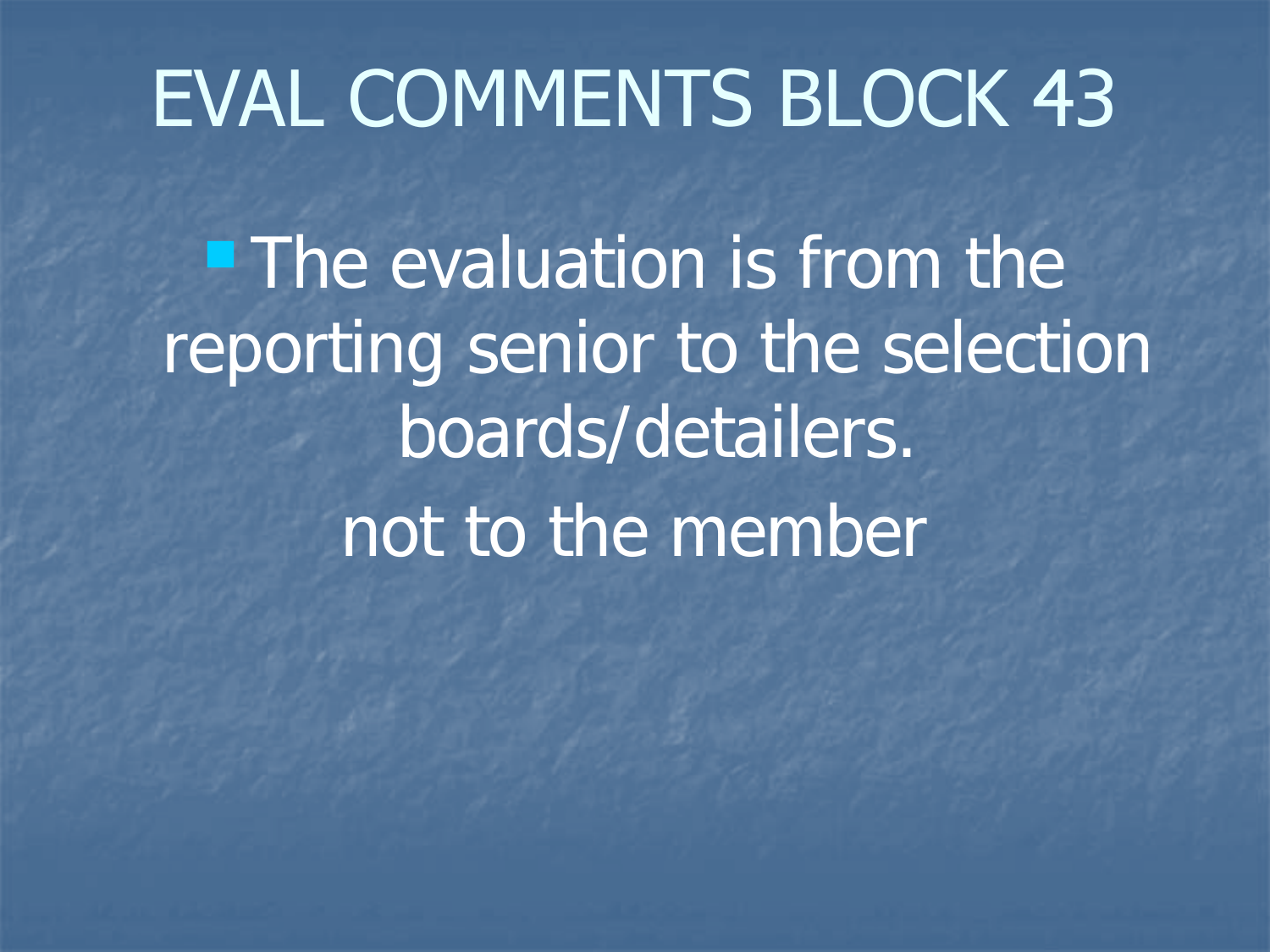

# EVAL COMMENTS BLOCK 43
The evaluation is from the reporting senior to the selection boards/detailers.
not to the member